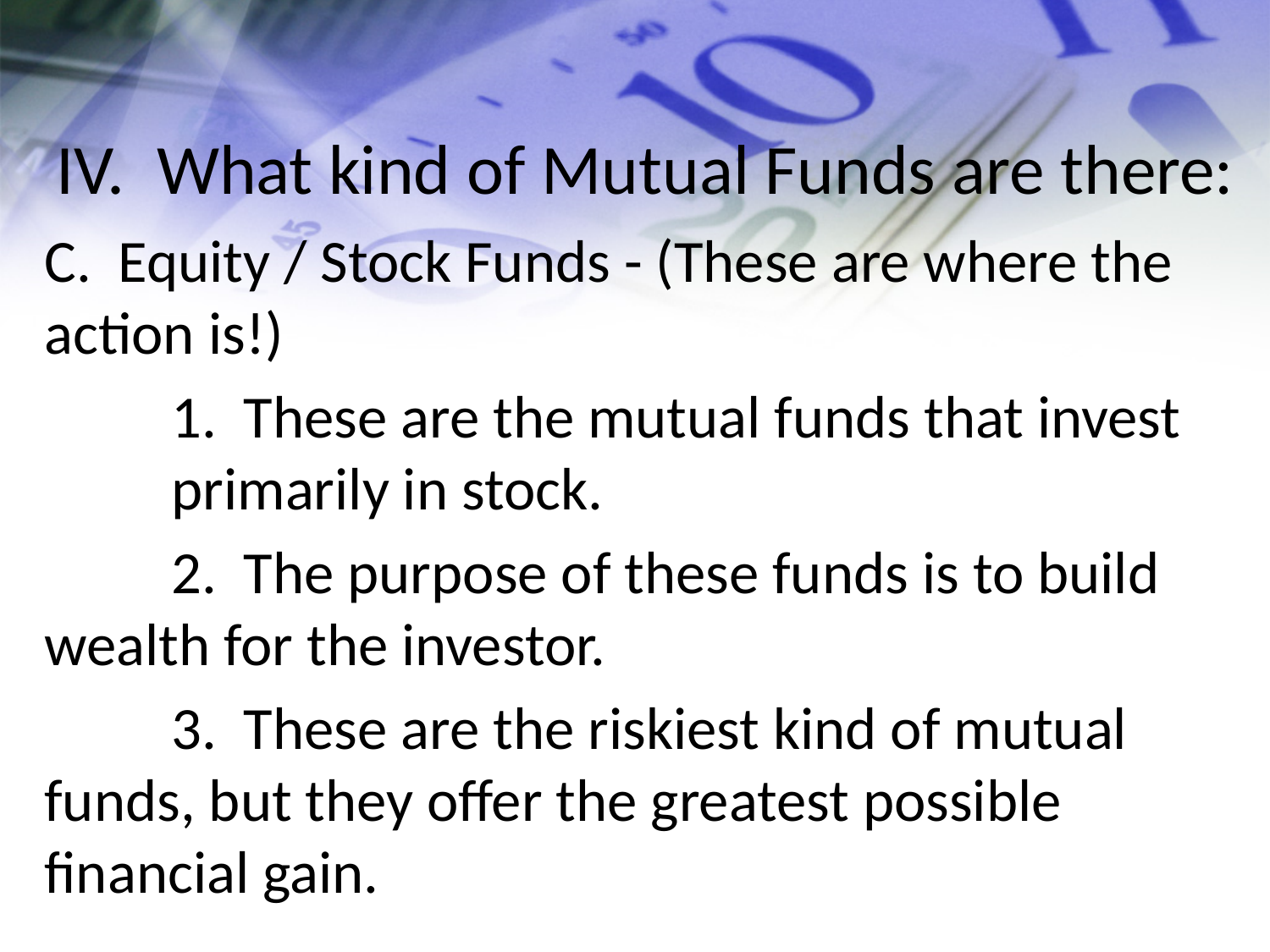

# IV.  What kind of Mutual Funds are there:
C.  Equity / Stock Funds - (These are where the action is!)
	1.  These are the mutual funds that invest 	primarily in stock.
	2.  The purpose of these funds is to build 	wealth for the investor.
	3.  These are the riskiest kind of mutual 	funds, but they offer the greatest possible 	financial gain.